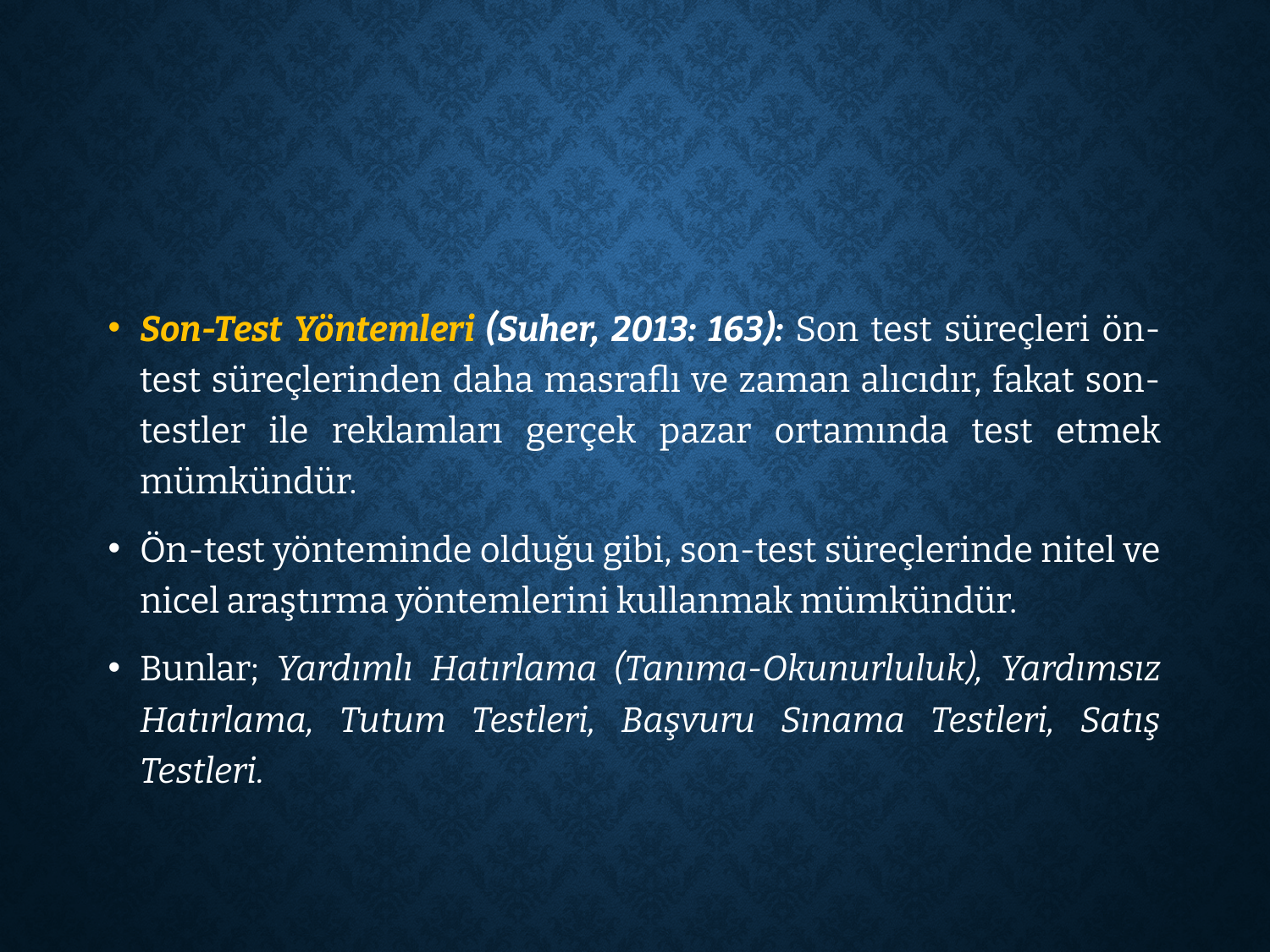

Son-Test Yöntemleri (Suher, 2013: 163): Son test süreçleri ön-test süreçlerinden daha masraflı ve zaman alıcıdır, fakat son-testler ile reklamları gerçek pazar ortamında test etmek mümkündür.
Ön-test yönteminde olduğu gibi, son-test süreçlerinde nitel ve nicel araştırma yöntemlerini kullanmak mümkündür.
Bunlar; Yardımlı Hatırlama (Tanıma-Okunurluluk), Yardımsız Hatırlama, Tutum Testleri, Başvuru Sınama Testleri, Satış Testleri.